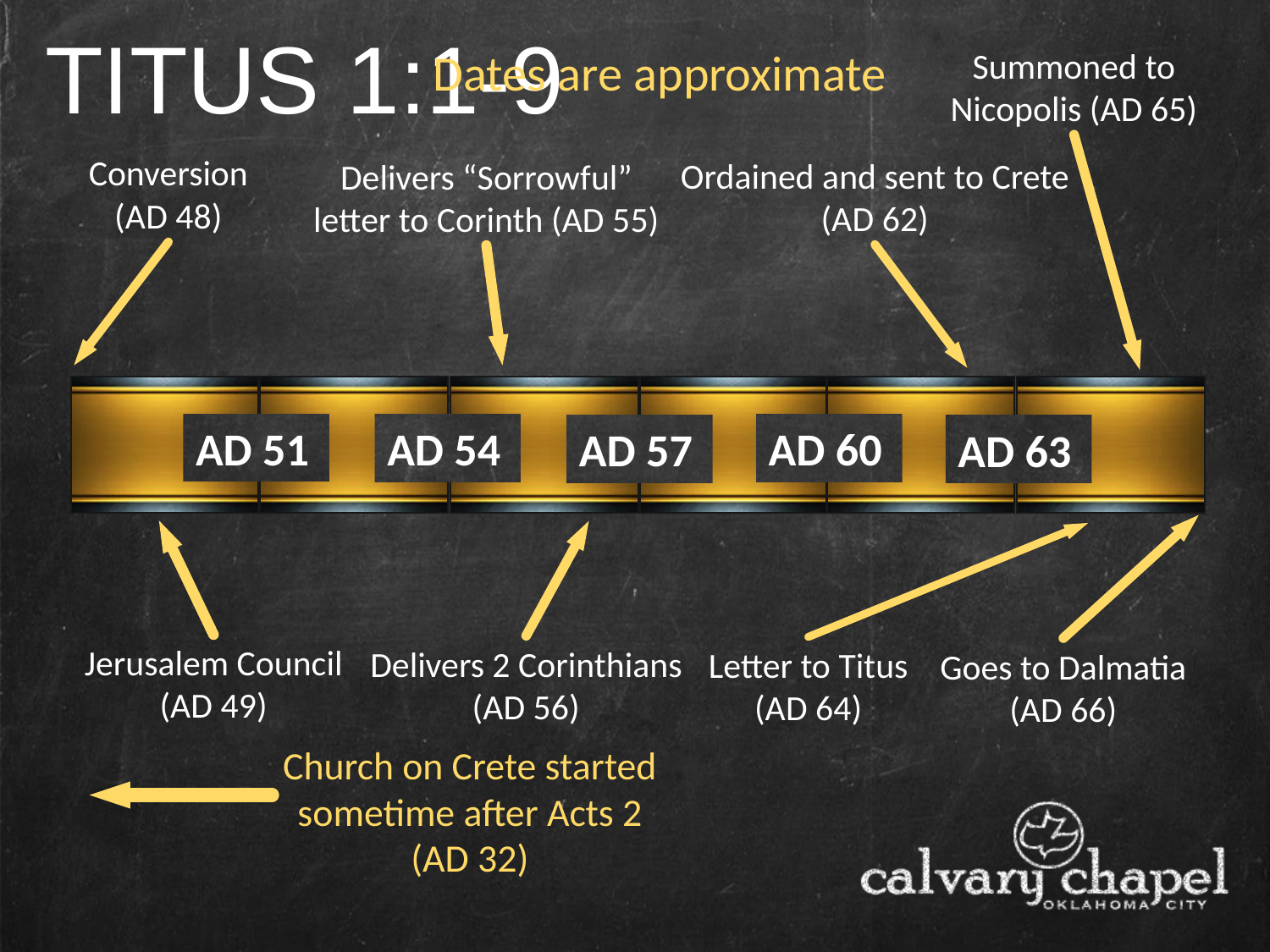

TITUS 1:1-9
Dates are approximate
Summoned to Nicopolis (AD 65)
Conversion (AD 48)
Ordained and sent to Crete
(AD 62)
Delivers “Sorrowful” letter to Corinth (AD 55)

AD 51
AD 60
AD 54
AD 57
AD 63
Jerusalem Council
(AD 49)
Delivers 2 Corinthians
(AD 56)
Letter to Titus
(AD 64)
Goes to Dalmatia
(AD 66)
Church on Crete started sometime after Acts 2 (AD 32)